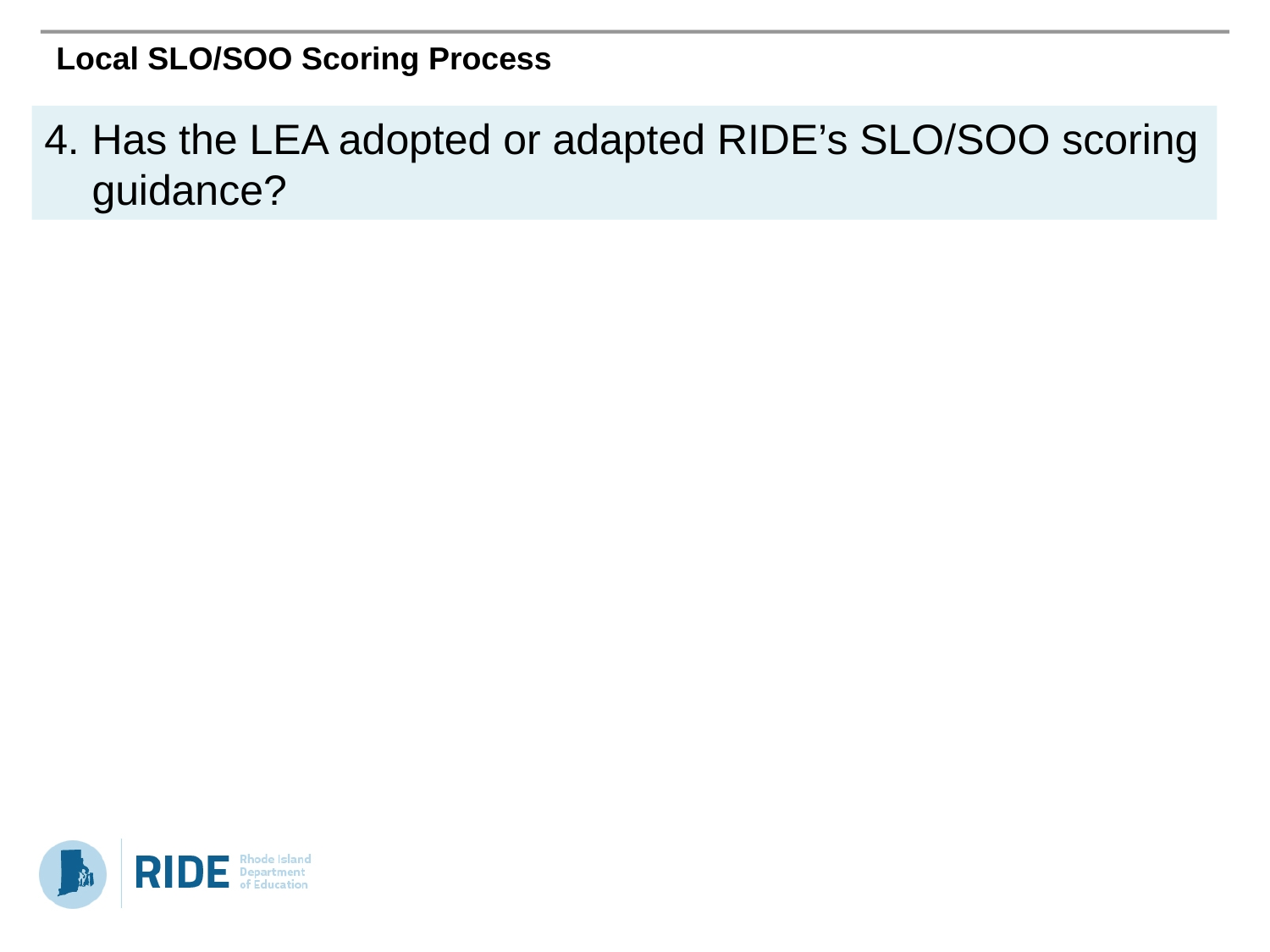

# Local SLO/SOO Scoring Process
Has the LEA adopted or adapted RIDE’s SLO/SOO scoring guidance?